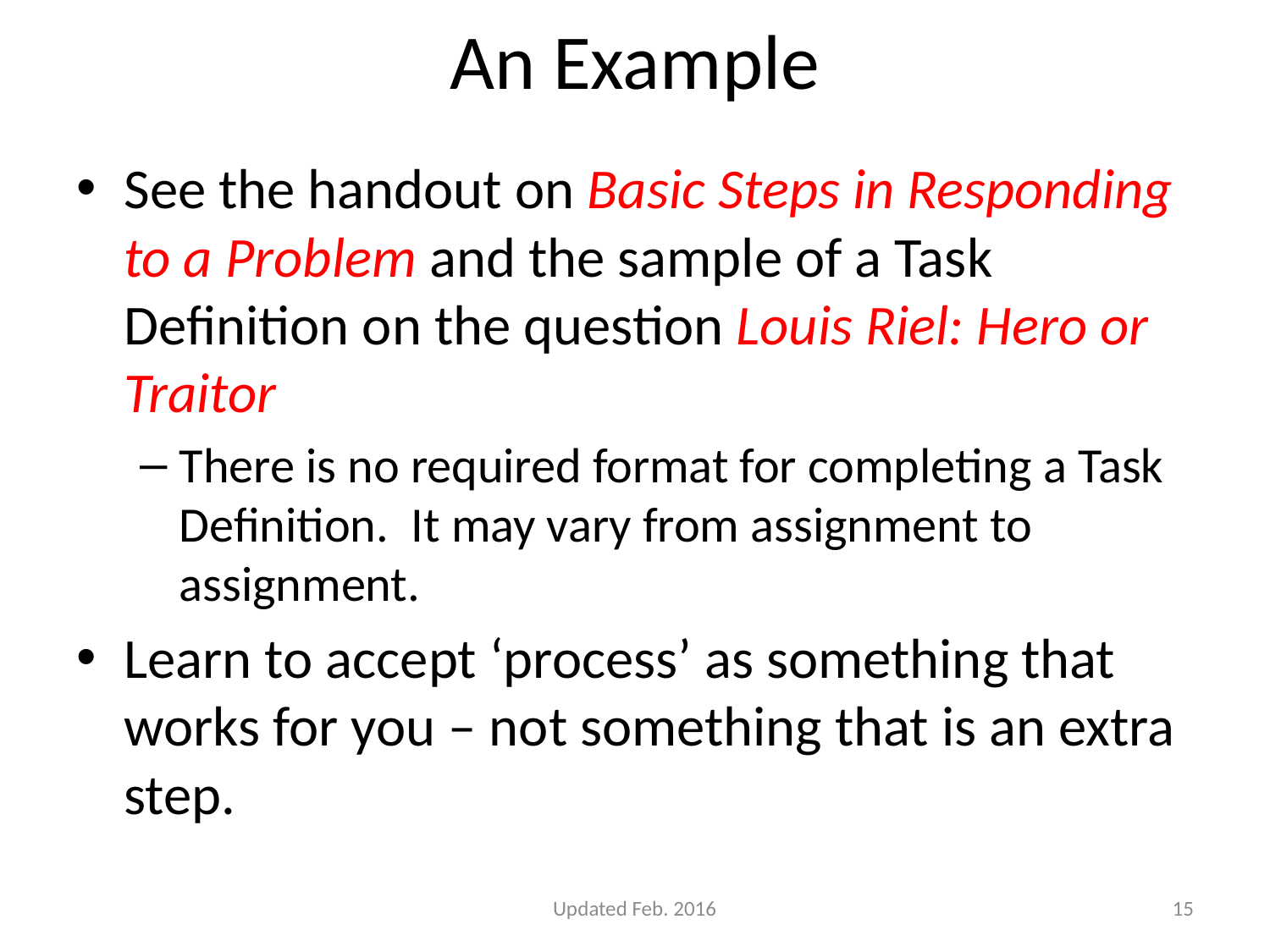

# An Example
See the handout on Basic Steps in Responding to a Problem and the sample of a Task Definition on the question Louis Riel: Hero or Traitor
There is no required format for completing a Task Definition.  It may vary from assignment to assignment.
Learn to accept ‘process’ as something that works for you – not something that is an extra step.

Updated Feb. 2016
15